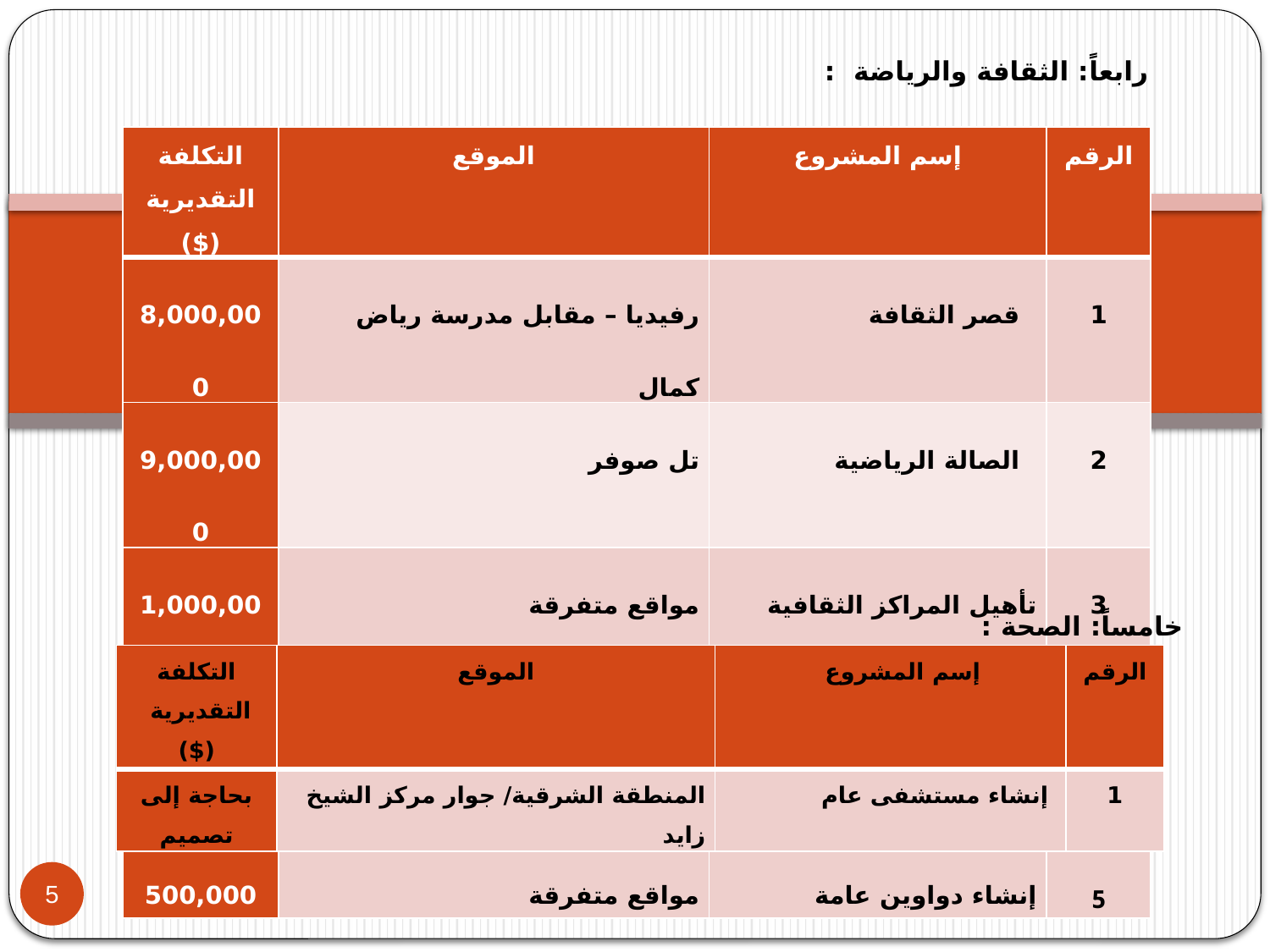

رابعاً: الثقافة والرياضة  :
| التكلفة التقديرية ($) | الموقع | إسم المشروع | الرقم |
| --- | --- | --- | --- |
| 8,000,000 | رفيديا – مقابل مدرسة رياض كمال | قصر الثقافة | 1 |
| 9,000,000 | تل صوفر | الصالة الرياضية | 2 |
| 1,000,000 | مواقع متفرقة | تأهيل المراكز الثقافية | 3 |
| 25,000,000 | المنطقة الشرقية | المدينة الرياضية | 4 |
| 500,000 | مواقع متفرقة | إنشاء دواوين عامة | 5 |

خامساً: الصحة :
| التكلفة التقديرية ($) | الموقع | إسم المشروع | الرقم |
| --- | --- | --- | --- |
| بحاجة إلى تصميم | المنطقة الشرقية/ جوار مركز الشيخ زايد | إنشاء مستشفى عام | 1 |
5